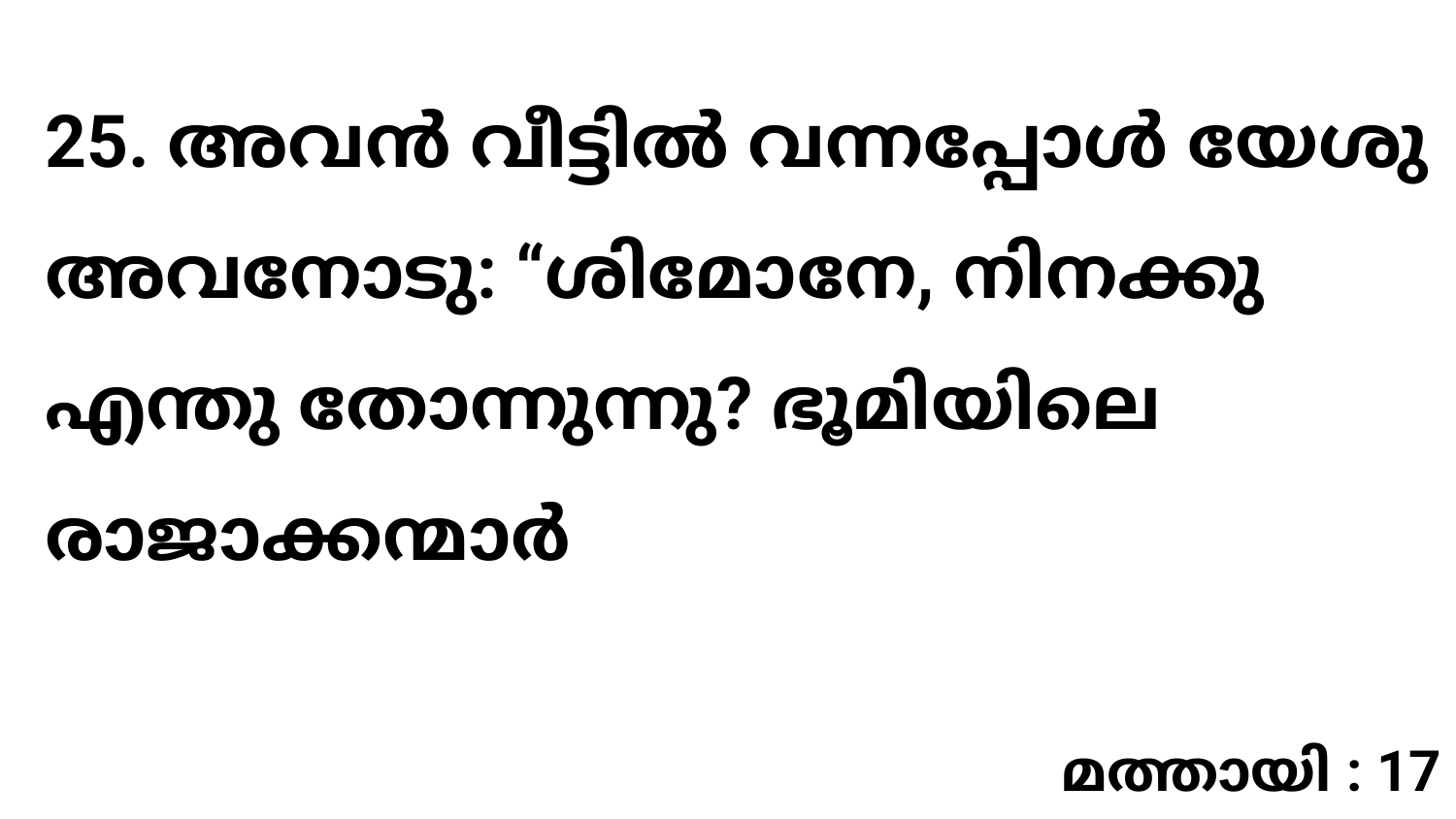

25. അവൻ വീട്ടിൽ വന്നപ്പോൾ യേശു അവനോടു: “ശിമോനേ, നിനക്കു എന്തു തോന്നുന്നു? ഭൂമിയിലെ രാജാക്കന്മാർ
മത്തായി : 17